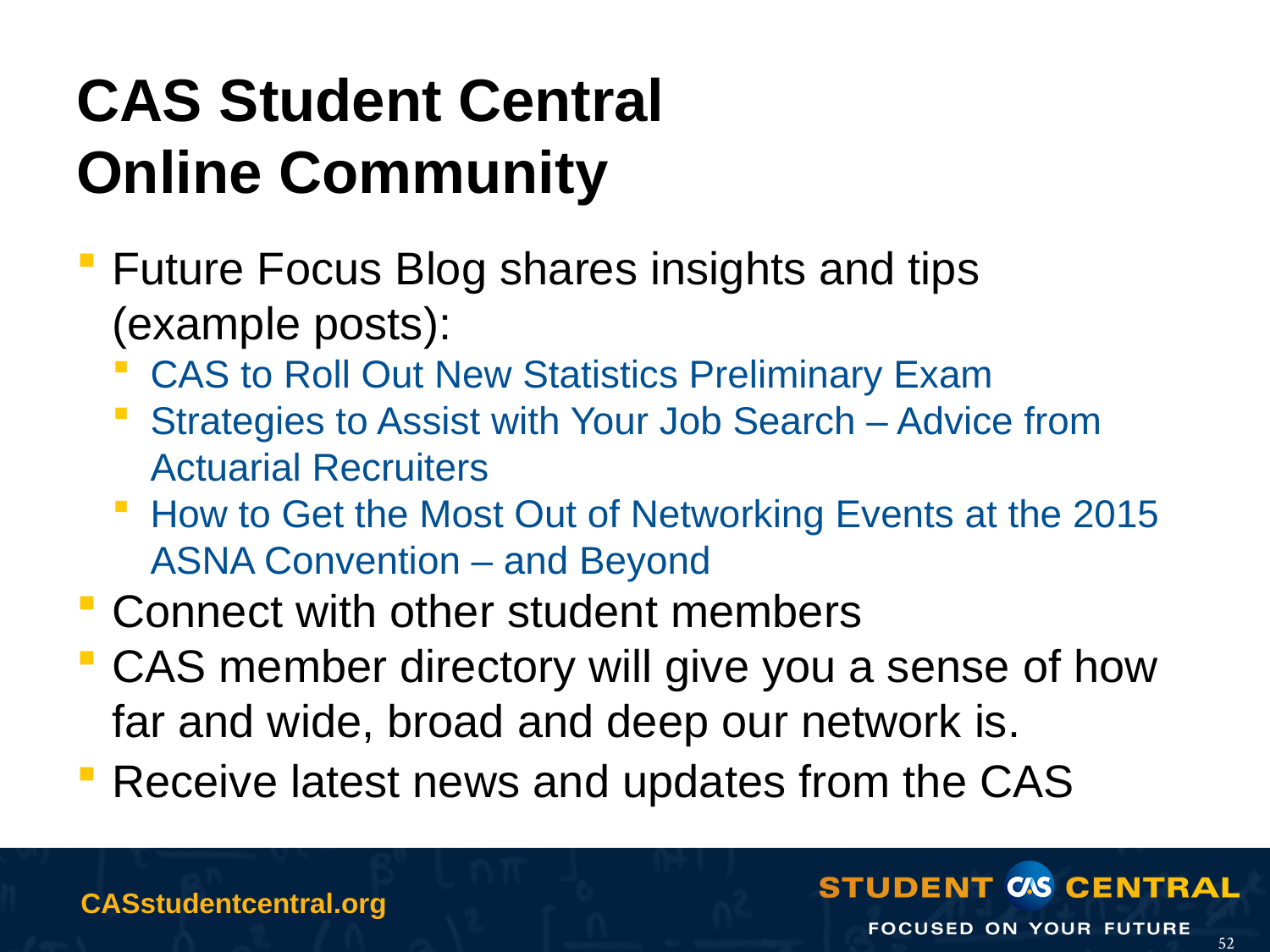

# CAS Student Central Online Community
Future Focus Blog shares insights and tips (example posts):
CAS to Roll Out New Statistics Preliminary Exam
Strategies to Assist with Your Job Search – Advice from Actuarial Recruiters
How to Get the Most Out of Networking Events at the 2015 ASNA Convention – and Beyond
Connect with other student members
CAS member directory will give you a sense of how far and wide, broad and deep our network is.
Receive latest news and updates from the CAS

52